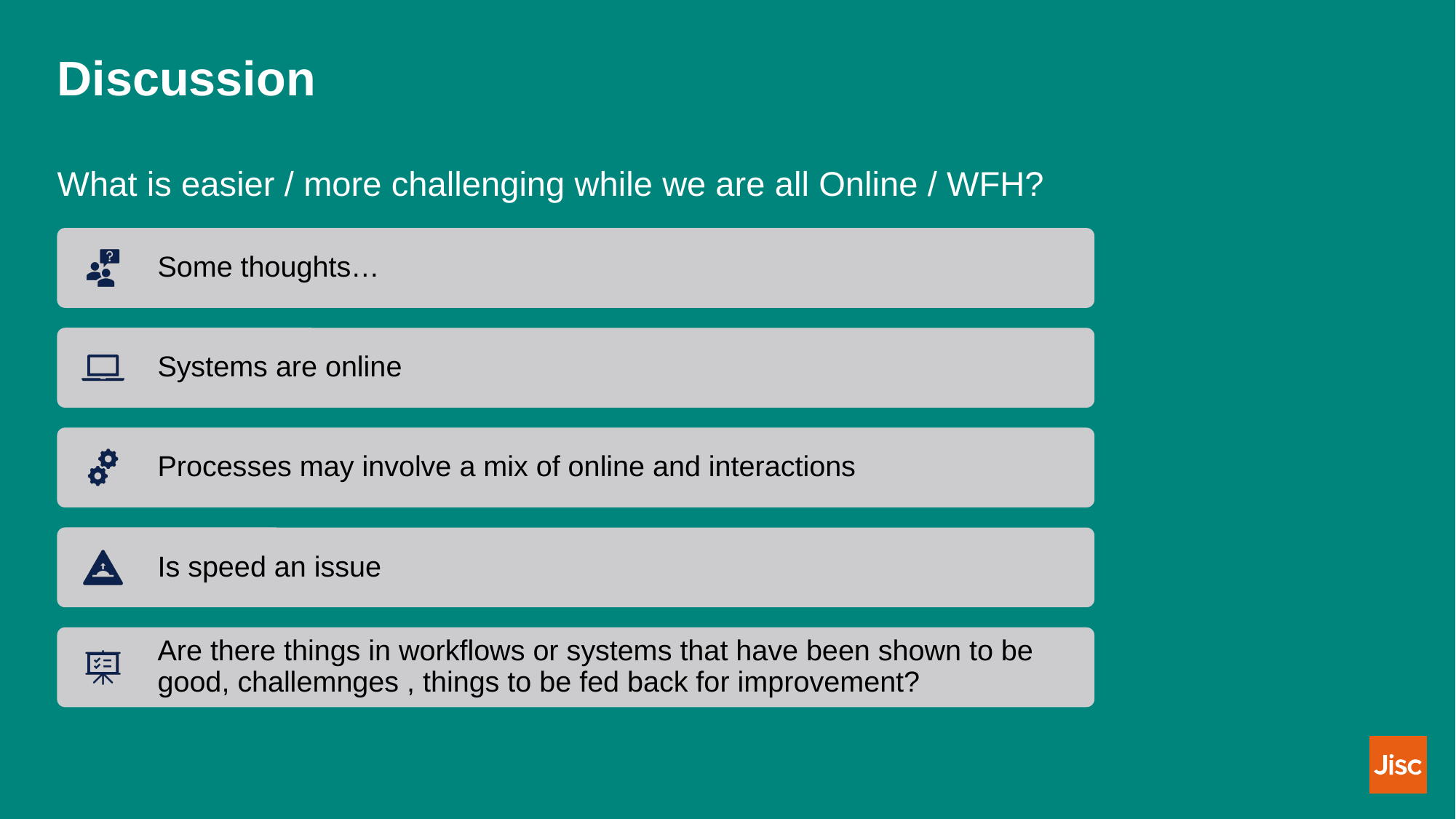

# Discussion
What is easier / more challenging while we are all Online / WFH?
Some thoughts…
Systems are online
Processes may involve a mix of online and interactions
Is speed an issue
Are there things in workflows or systems that have been shown to be good, challemnges , things to be fed back for improvement?